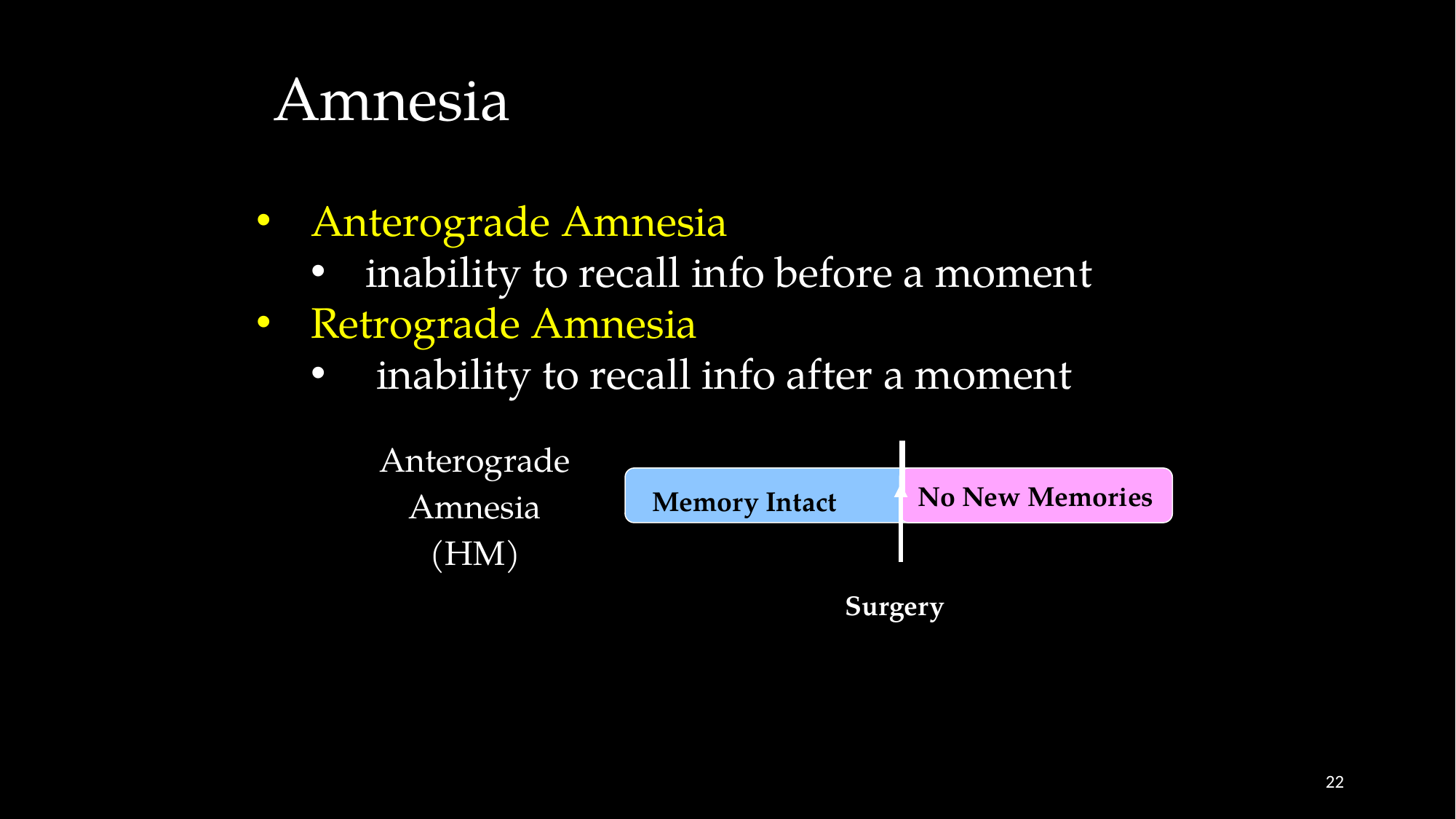

# Amnesia
Anterograde Amnesia
inability to recall info before a moment
Retrograde Amnesia
 inability to recall info after a moment
Anterograde
Amnesia
(HM)

No New Memories
Memory Intact
Surgery
22